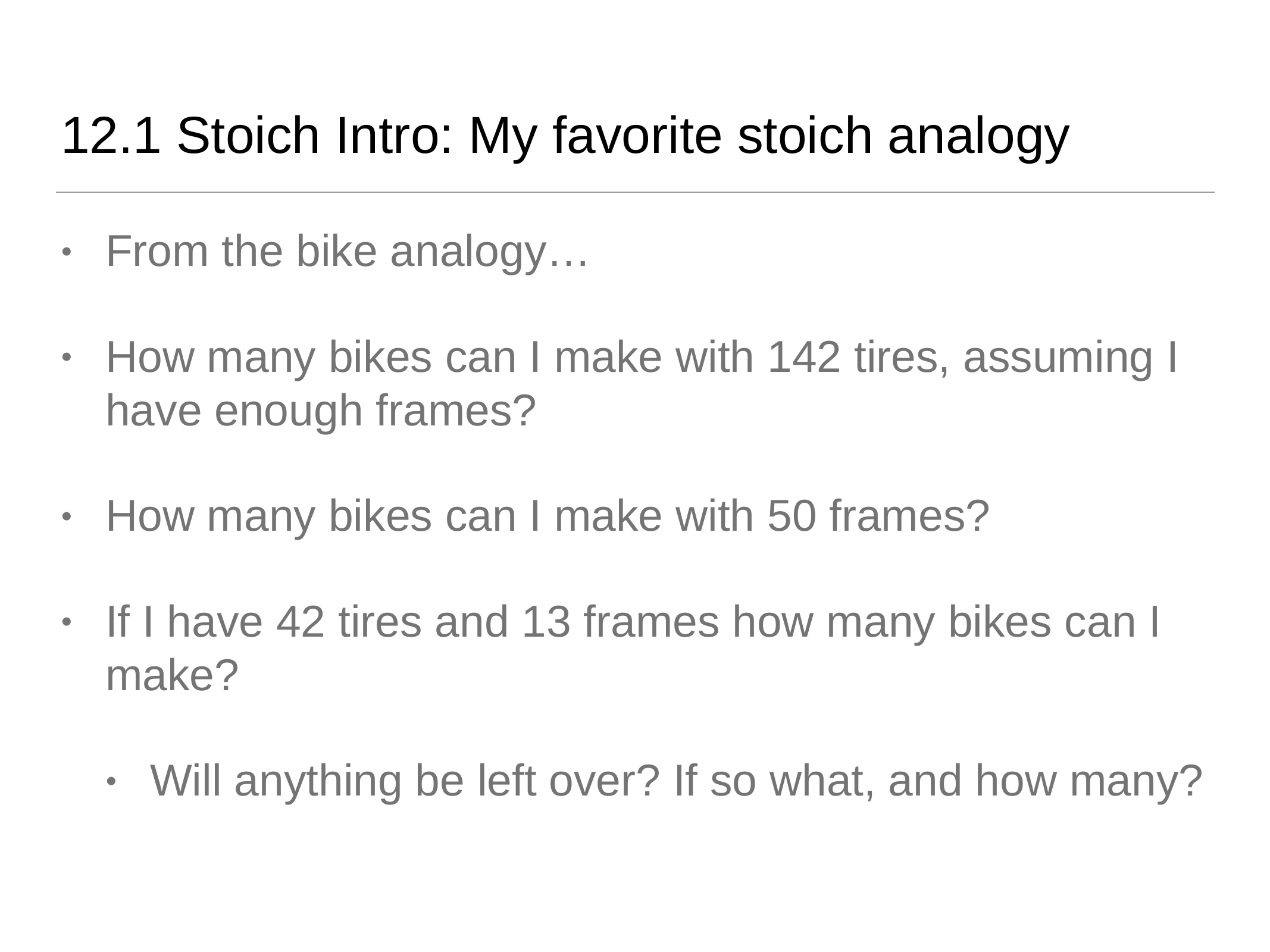

# 12.1 Stoich Intro: My favorite stoich analogy
From the bike analogy…
How many bikes can I make with 142 tires, assuming I have enough frames?
How many bikes can I make with 50 frames?
If I have 42 tires and 13 frames how many bikes can I make?
Will anything be left over? If so what, and how many?